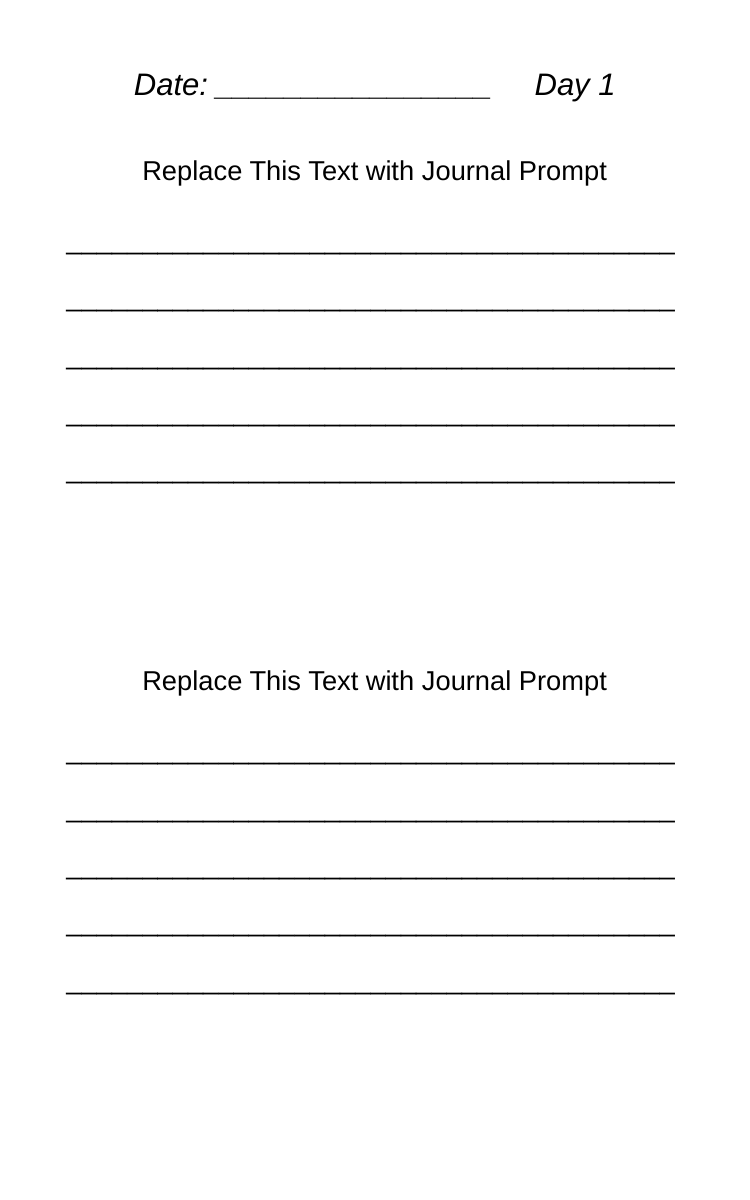

Date: ________________     Day 1

Replace This Text with Journal Prompt
________________________________________
________________________________________
________________________________________
________________________________________
________________________________________

Replace This Text with Journal Prompt
________________________________________
________________________________________
________________________________________
________________________________________
________________________________________